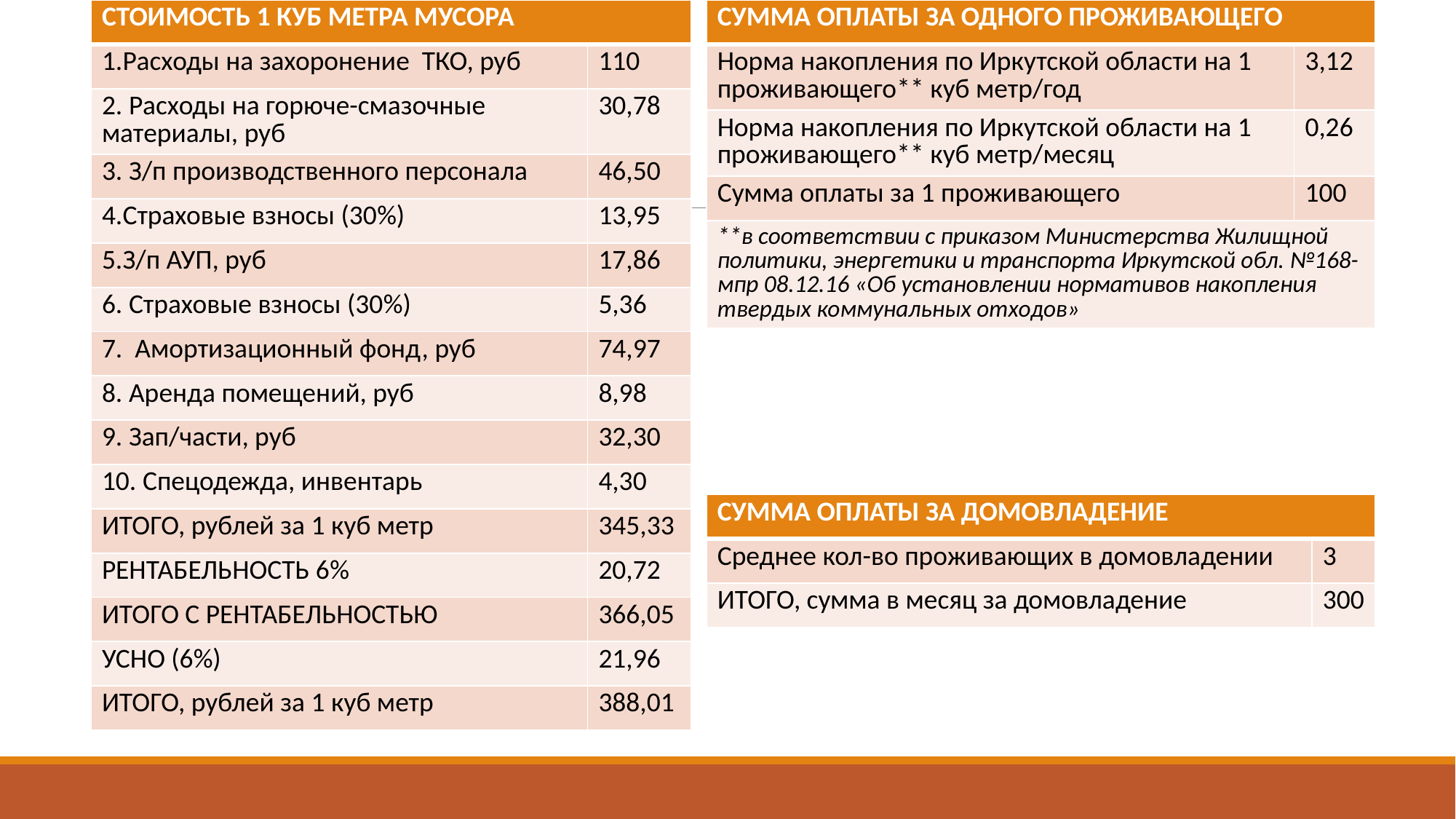

| СТОИМОСТЬ 1 КУБ МЕТРА МУСОРА |  |
| --- | --- |
| 1.Расходы на захоронение ТКО, руб | 110 |
| 2. Расходы на горюче-смазочные материалы, руб | 30,78 |
| 3. З/п производственного персонала | 46,50 |
| 4.Страховые взносы (30%) | 13,95 |
| 5.З/п АУП, руб | 17,86 |
| 6. Страховые взносы (30%) | 5,36 |
| 7. Амортизационный фонд, руб | 74,97 |
| 8. Аренда помещений, руб | 8,98 |
| 9. Зап/части, руб | 32,30 |
| 10. Спецодежда, инвентарь | 4,30 |
| ИТОГО, рублей за 1 куб метр | 345,33 |
| РЕНТАБЕЛЬНОСТЬ 6% | 20,72 |
| ИТОГО С РЕНТАБЕЛЬНОСТЬЮ | 366,05 |
| УСНО (6%) | 21,96 |
| ИТОГО, рублей за 1 куб метр | 388,01 |
| СУММА ОПЛАТЫ ЗА ОДНОГО ПРОЖИВАЮЩЕГО |  |
| --- | --- |
| Норма накопления по Иркутской области на 1 проживающего\*\* куб метр/год | 3,12 |
| Норма накопления по Иркутской области на 1 проживающего\*\* куб метр/месяц | 0,26 |
| Сумма оплаты за 1 проживающего | 100 |
| \*\*в соответствии с приказом Министерства Жилищной политики, энергетики и транспорта Иркутской обл. №168-мпр 08.12.16 «Об установлении нормативов накопления твердых коммунальных отходов» |  |

| СУММА ОПЛАТЫ ЗА ДОМОВЛАДЕНИЕ |  |
| --- | --- |
| Среднее кол-во проживающих в домовладении | 3 |
| ИТОГО, сумма в месяц за домовладение | 300 |